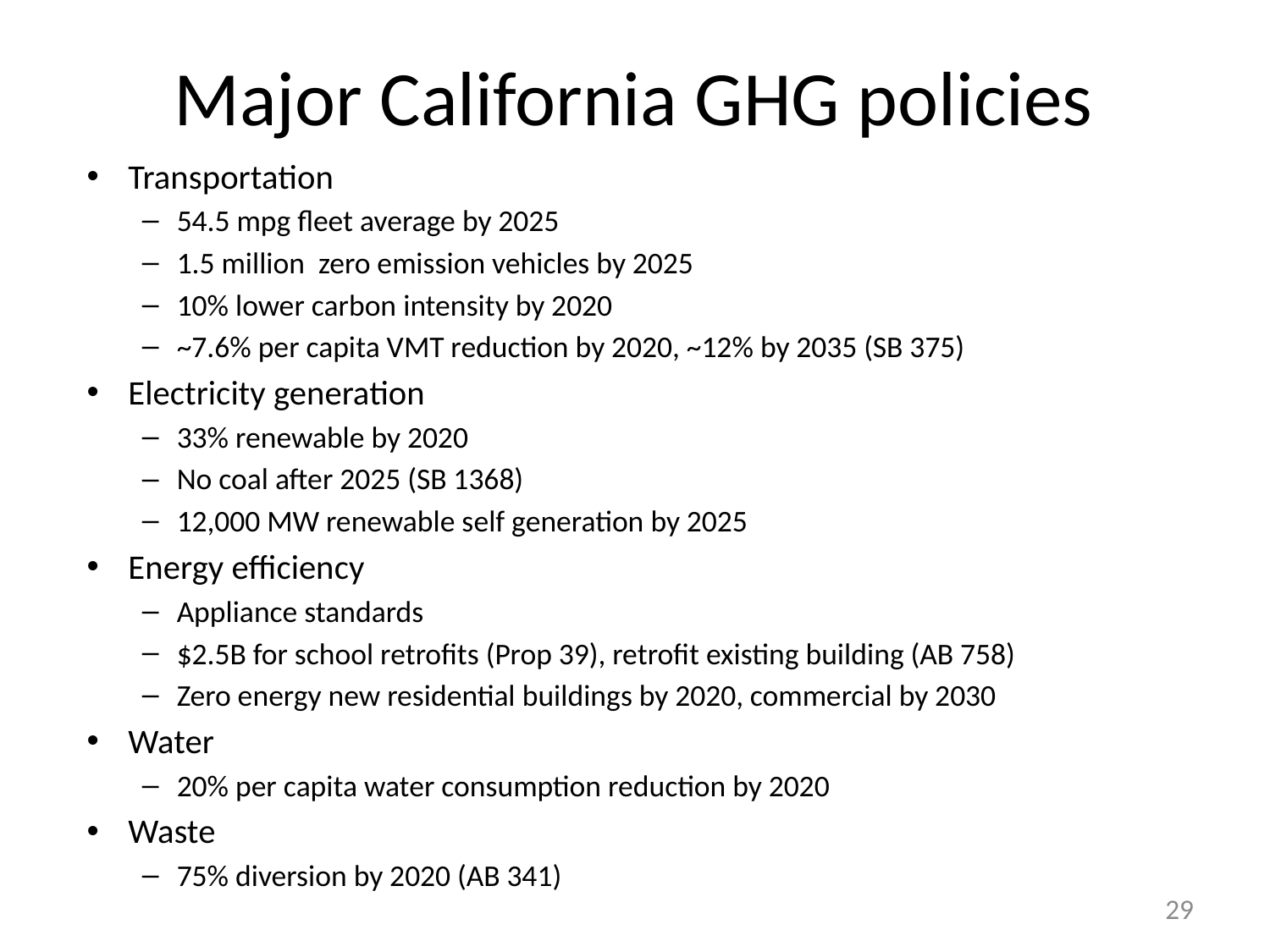

# Major California GHG policies
Transportation
54.5 mpg fleet average by 2025
1.5 million  zero emission vehicles by 2025
10% lower carbon intensity by 2020
~7.6% per capita VMT reduction by 2020, ~12% by 2035 (SB 375)
Electricity generation
33% renewable by 2020
No coal after 2025 (SB 1368)
12,000 MW renewable self generation by 2025
Energy efficiency
Appliance standards
$2.5B for school retrofits (Prop 39), retrofit existing building (AB 758)
Zero energy new residential buildings by 2020, commercial by 2030
Water
20% per capita water consumption reduction by 2020
Waste
75% diversion by 2020 (AB 341)
29